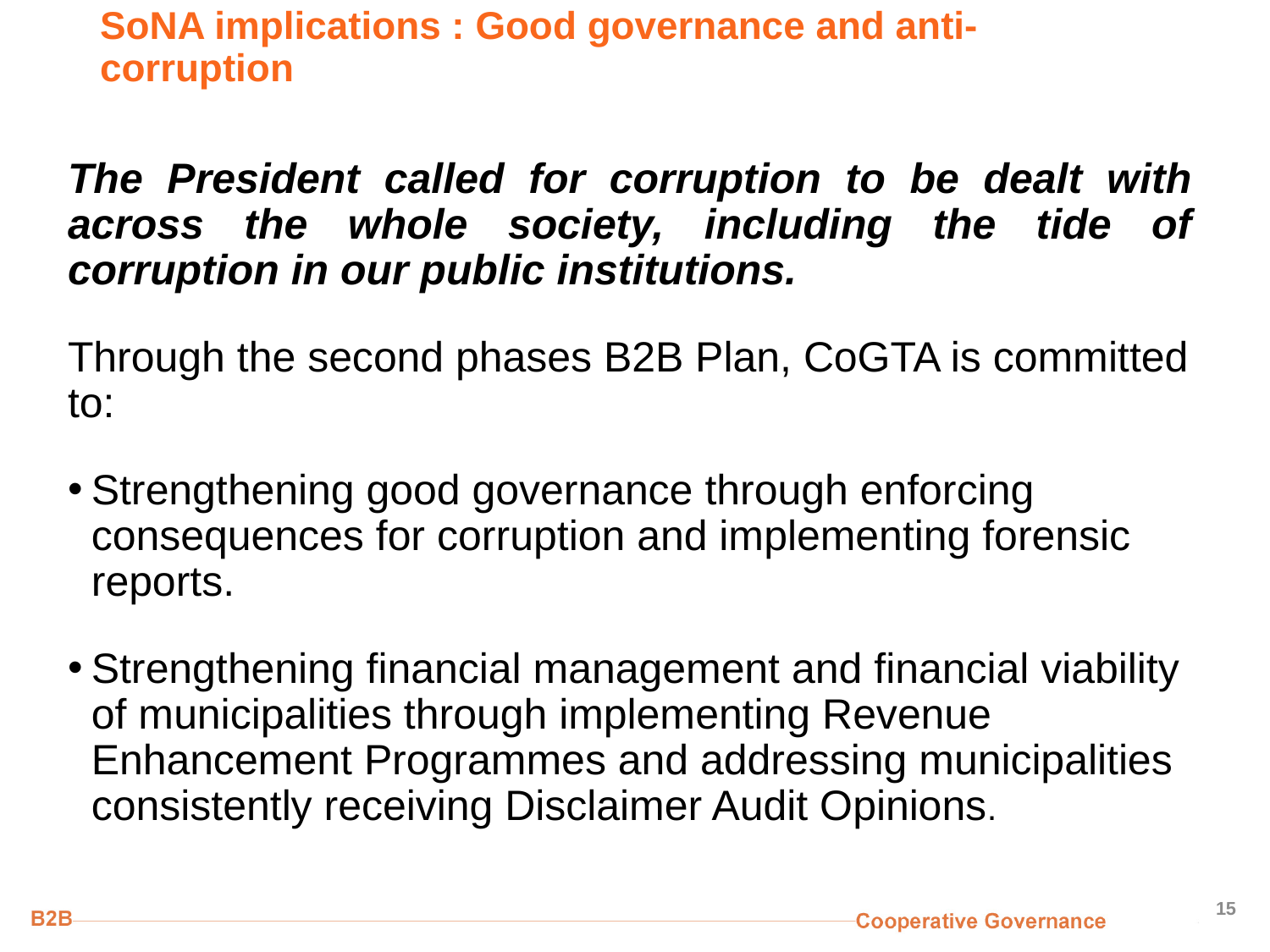

# SoNA implications : Good governance and anti-corruption

The President called for corruption to be dealt with across the whole society, including the tide of corruption in our public institutions.

Through the second phases B2B Plan, CoGTA is committed to:

Strengthening good governance through enforcing consequences for corruption and implementing forensic reports.

Strengthening financial management and financial viability of municipalities through implementing Revenue Enhancement Programmes and addressing municipalities consistently receiving Disclaimer Audit Opinions.

15